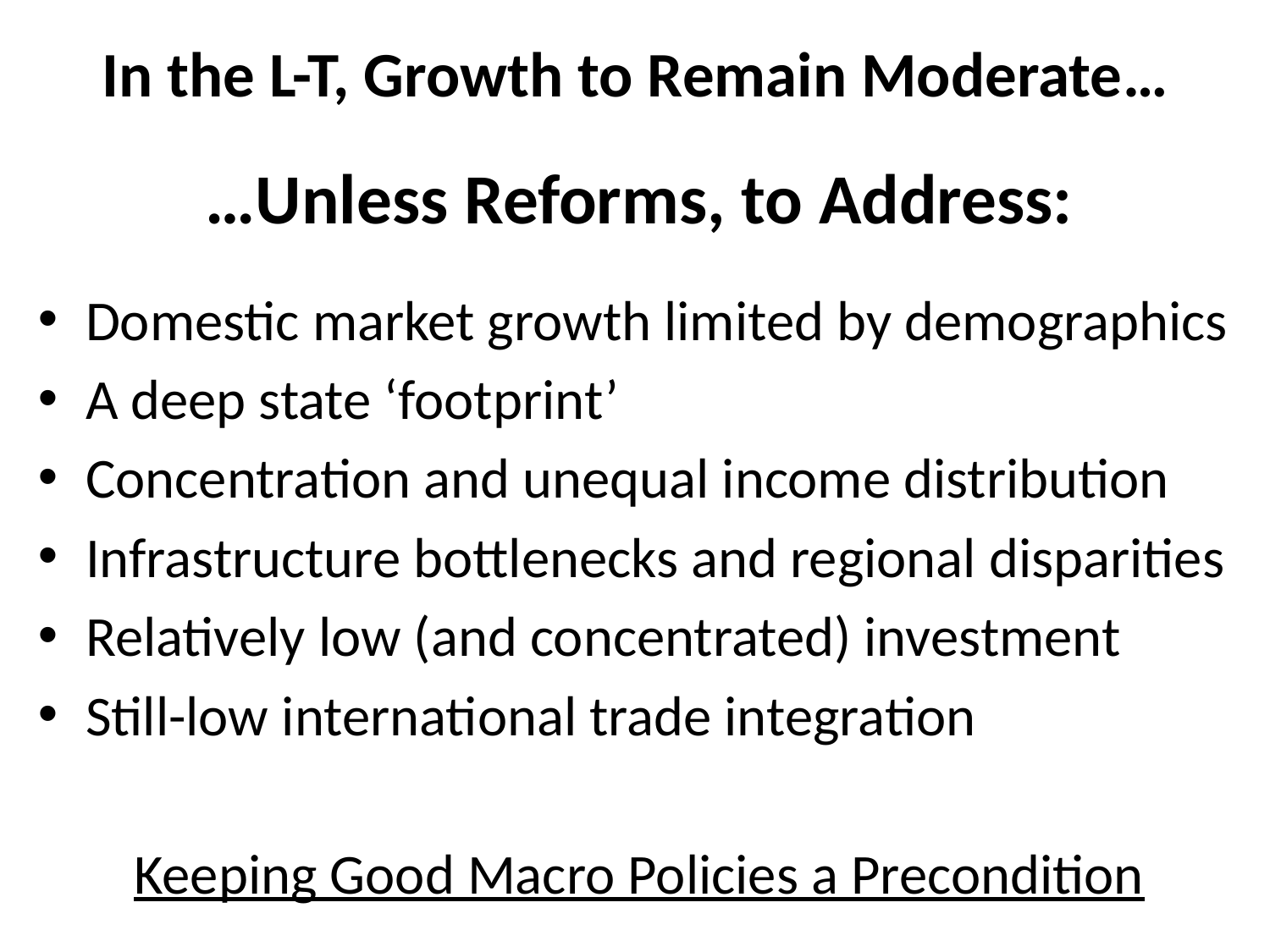

# In the L-T, Growth to Remain Moderate…
…Unless Reforms, to Address:

Domestic market growth limited by demographics
A deep state ‘footprint’
Concentration and unequal income distribution
Infrastructure bottlenecks and regional disparities
Relatively low (and concentrated) investment
Still-low international trade integration

Keeping Good Macro Policies a Precondition